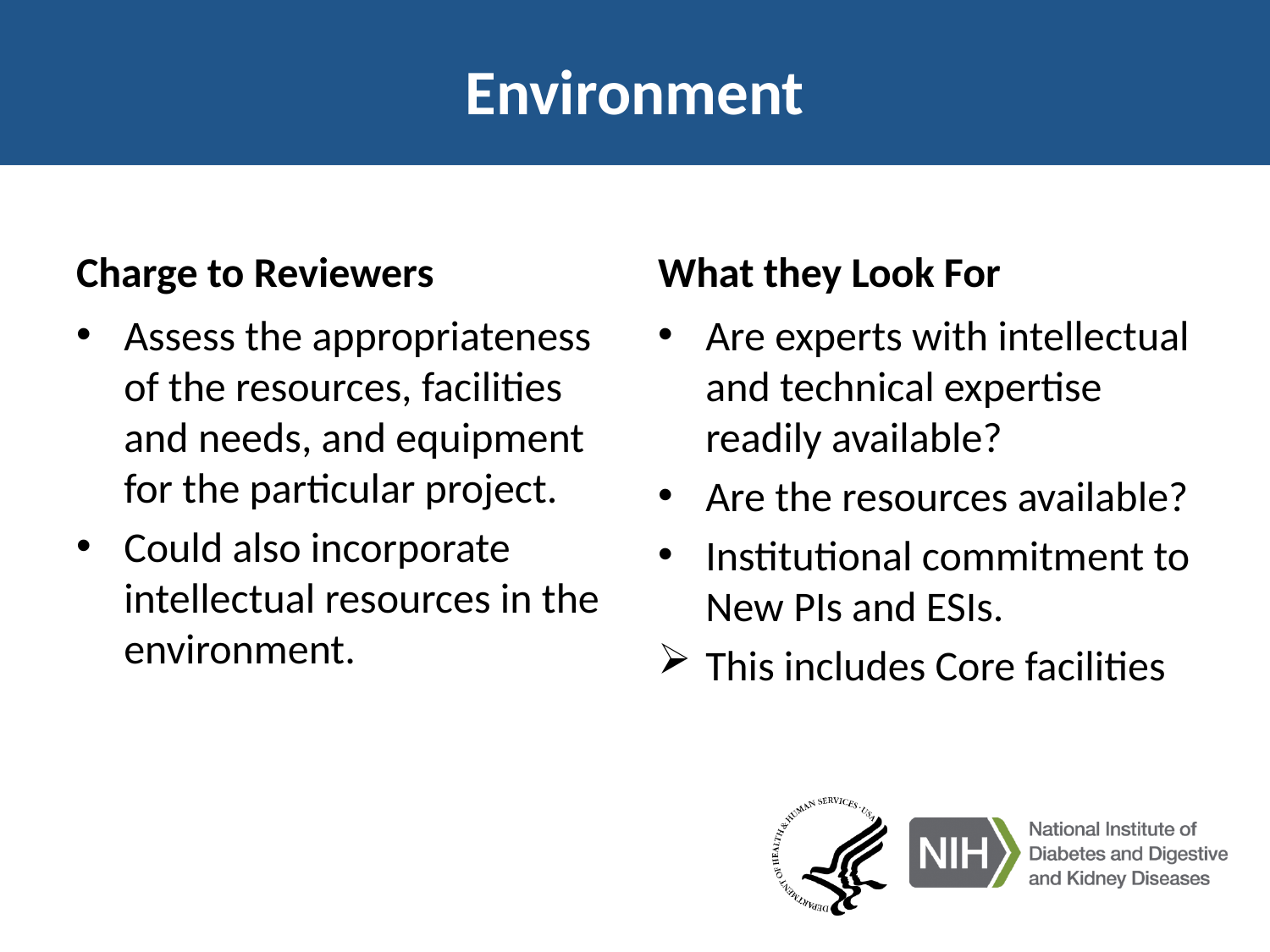

# Environment
Charge to Reviewers
What they Look For
Assess the appropriateness of the resources, facilities and needs, and equipment  for the particular project.
Could also incorporate intellectual resources in the environment.
Are experts with intellectual and technical expertise readily available?
Are the resources available?
Institutional commitment to New PIs and ESIs.
This includes Core facilities